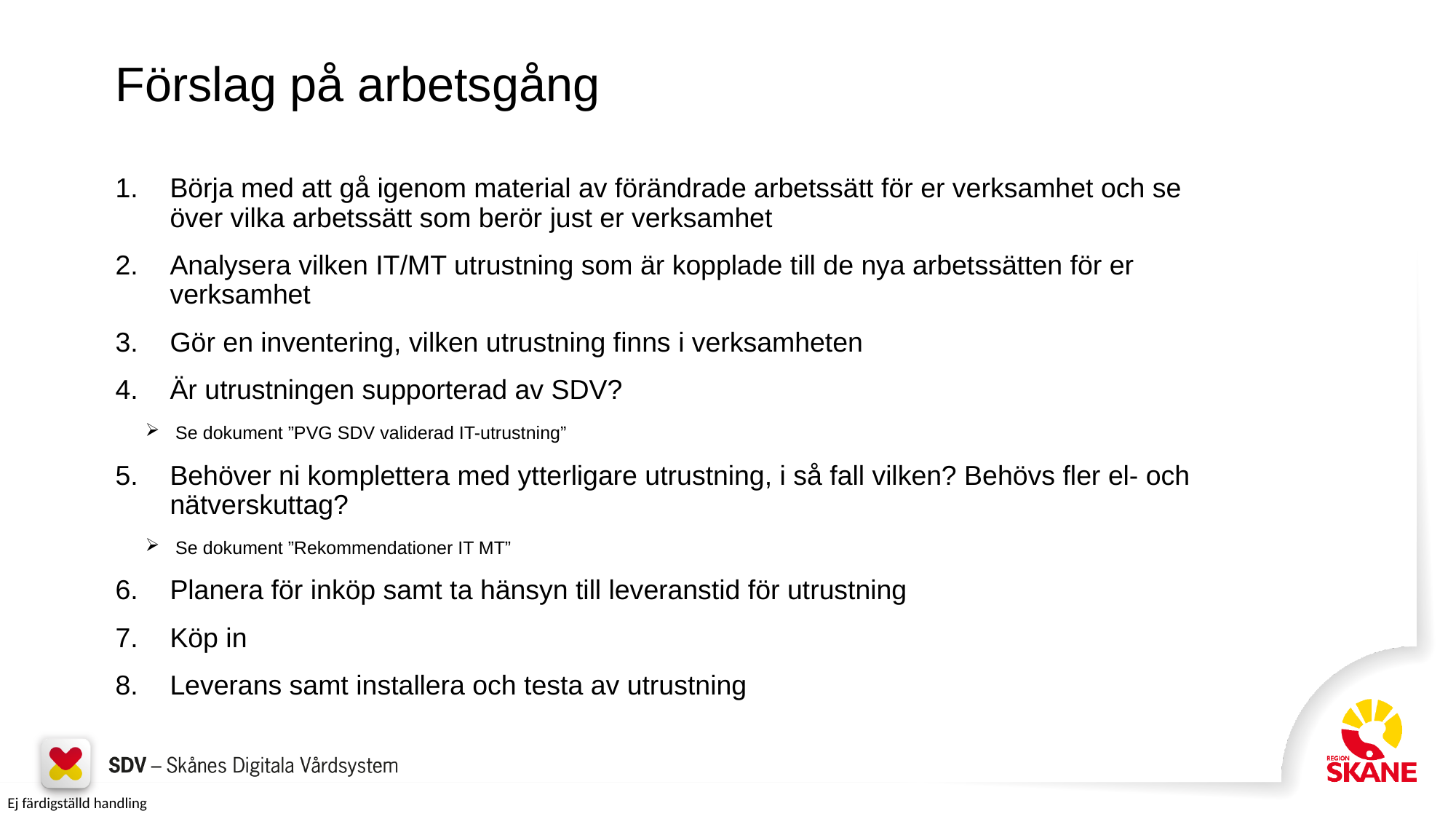

# Förslag på arbetsgång
Börja med att gå igenom material av förändrade arbetssätt för er verksamhet och se över vilka arbetssätt som berör just er verksamhet
Analysera vilken IT/MT utrustning som är kopplade till de nya arbetssätten för er verksamhet
Gör en inventering, vilken utrustning finns i verksamheten
Är utrustningen supporterad av SDV?
Se dokument ”PVG SDV validerad IT-utrustning”
Behöver ni komplettera med ytterligare utrustning, i så fall vilken? Behövs fler el- och nätverskuttag?
Se dokument ”Rekommendationer IT MT”
Planera för inköp samt ta hänsyn till leveranstid för utrustning
Köp in
Leverans samt installera och testa av utrustning